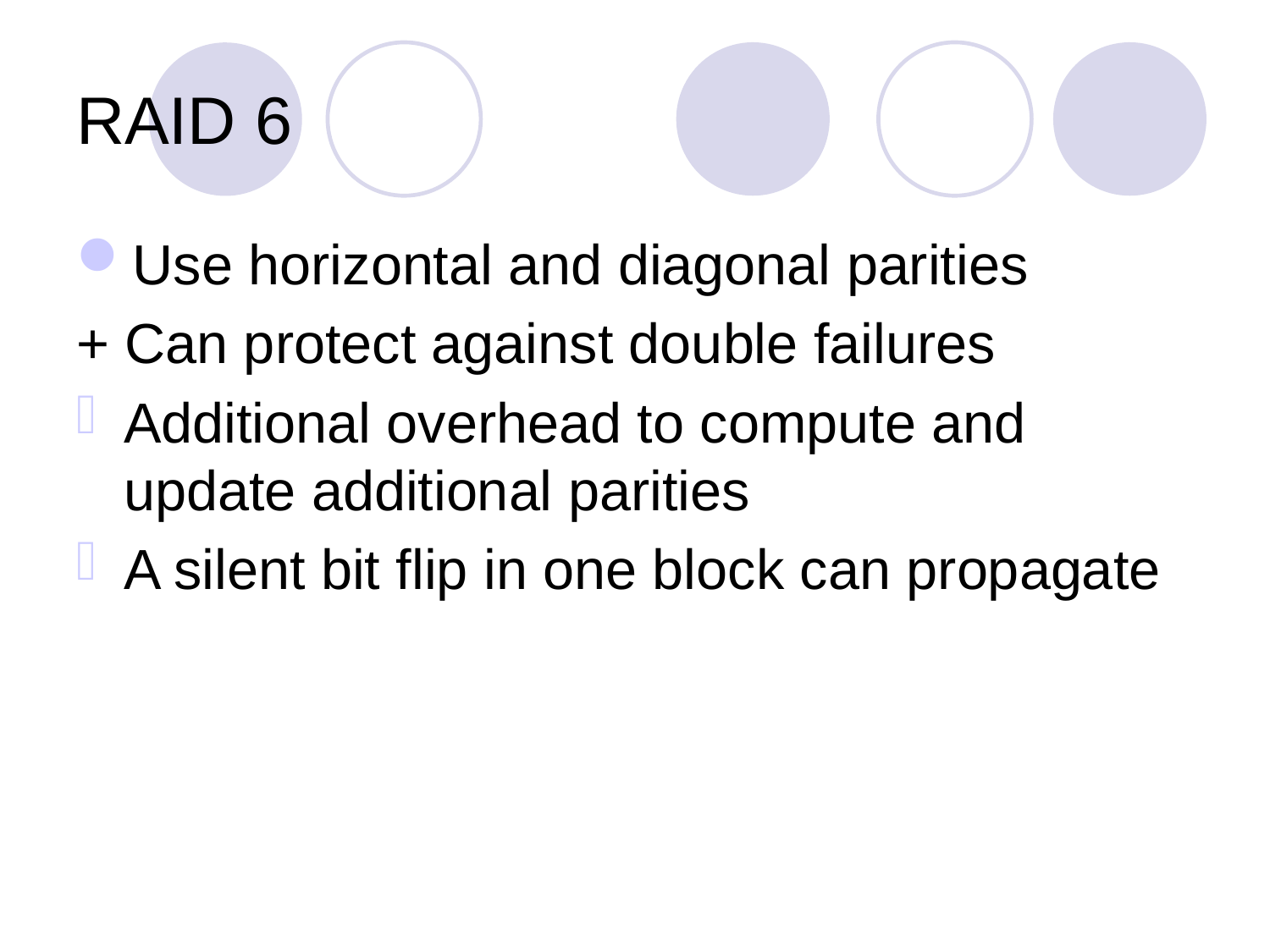

# RAID 6
Use horizontal and diagonal parities
+ Can protect against double failures
Additional overhead to compute and update additional parities
A silent bit flip in one block can propagate